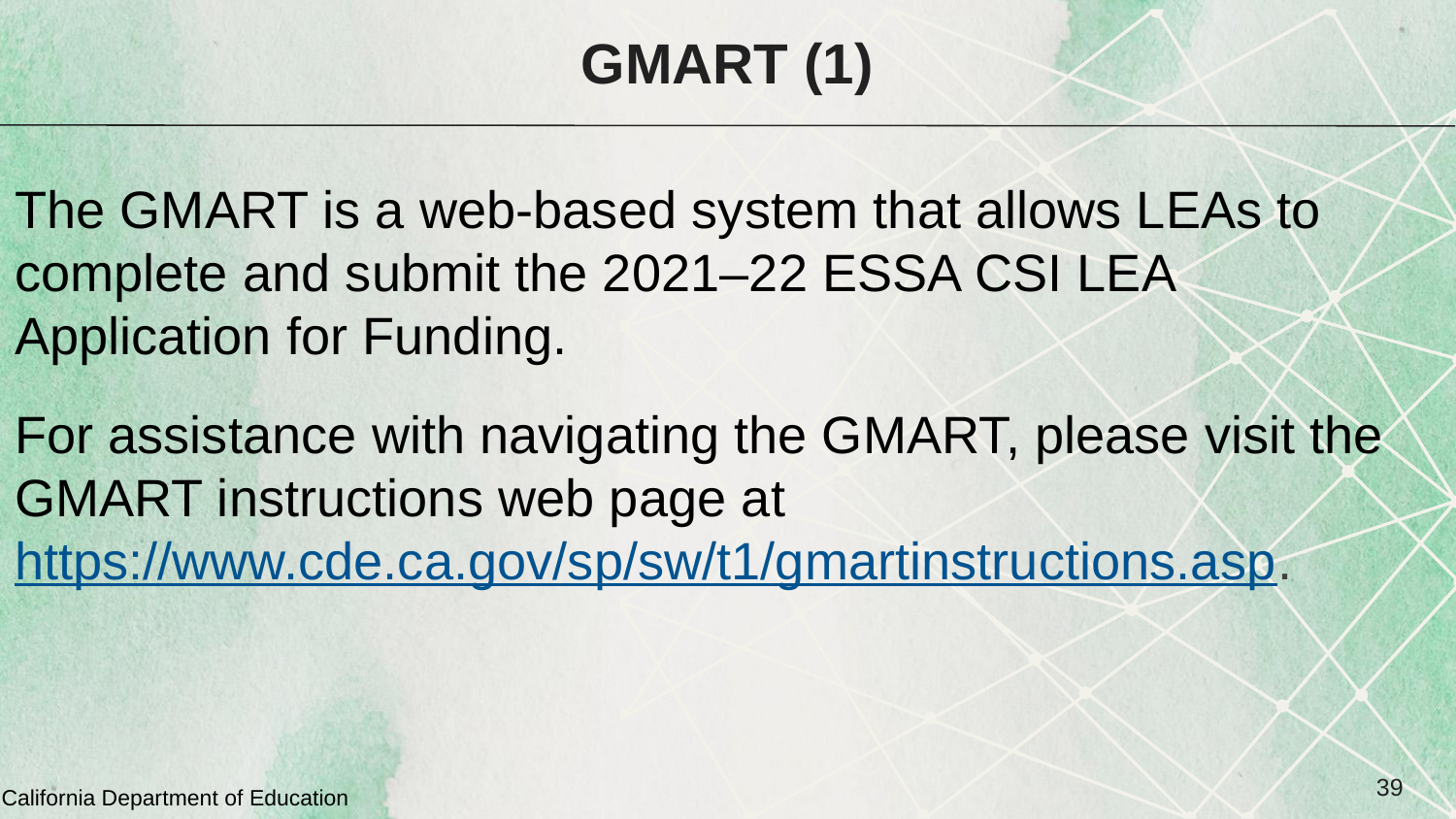

# GMART (1)
The GMART is a web-based system that allows LEAs to complete and submit the 2021–22 ESSA CSI LEA Application for Funding.
For assistance with navigating the GMART, please visit the GMART instructions web page at https://www.cde.ca.gov/sp/sw/t1/gmartinstructions.asp.
39